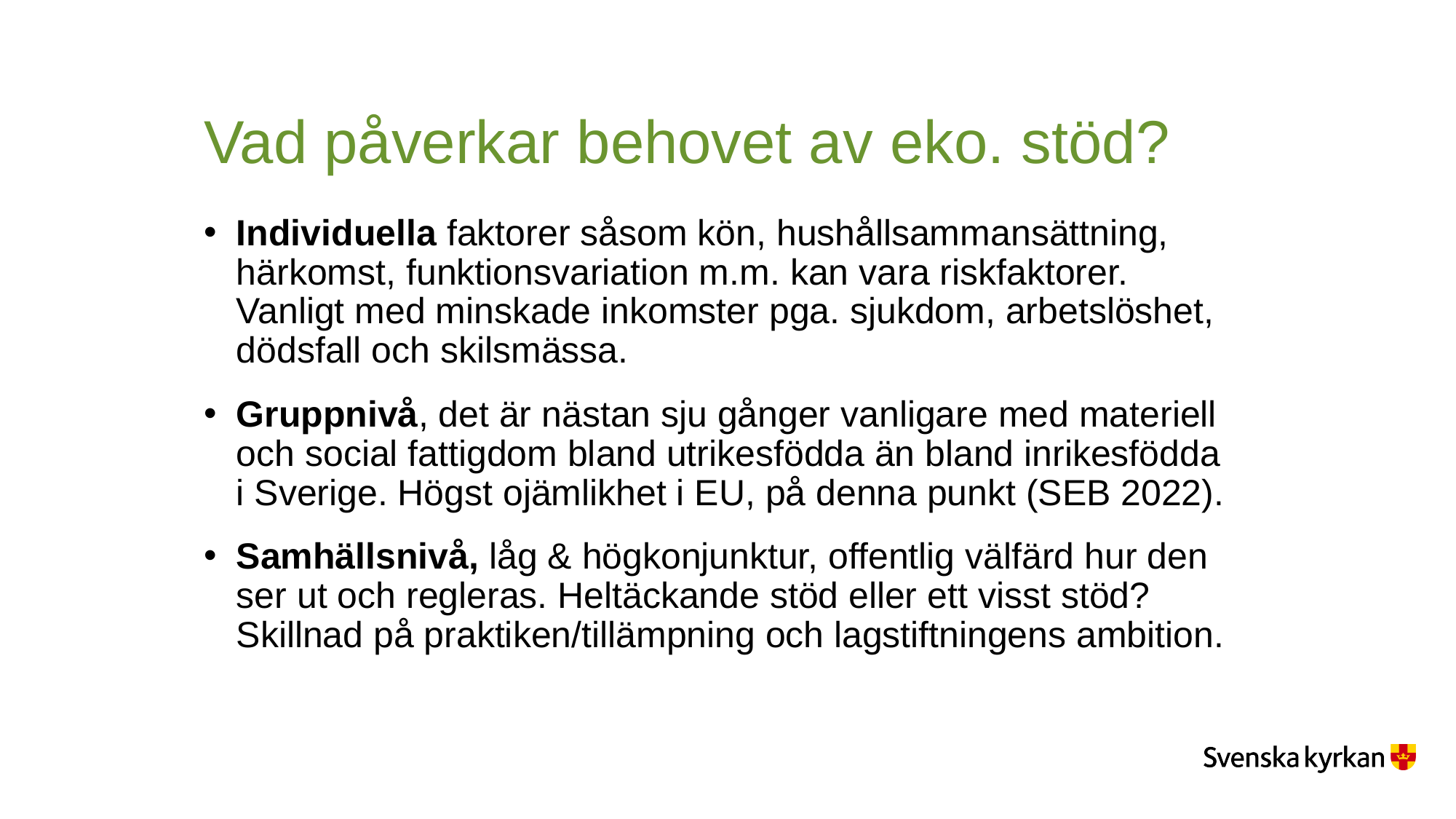

# Vad påverkar behovet av eko. stöd?
Individuella faktorer såsom kön, hushållsammansättning, härkomst, funktionsvariation m.m. kan vara riskfaktorer. Vanligt med minskade inkomster pga. sjukdom, arbetslöshet,  dödsfall och skilsmässa.
Gruppnivå, det är nästan sju gånger vanligare med materiell och social fattigdom bland utrikesfödda än bland inrikesfödda i Sverige. Högst ojämlikhet i EU, på denna punkt (SEB 2022).
Samhällsnivå, låg & högkonjunktur, offentlig välfärd hur den ser ut och regleras. Heltäckande stöd eller ett visst stöd? Skillnad på praktiken/tillämpning och lagstiftningens ambition.